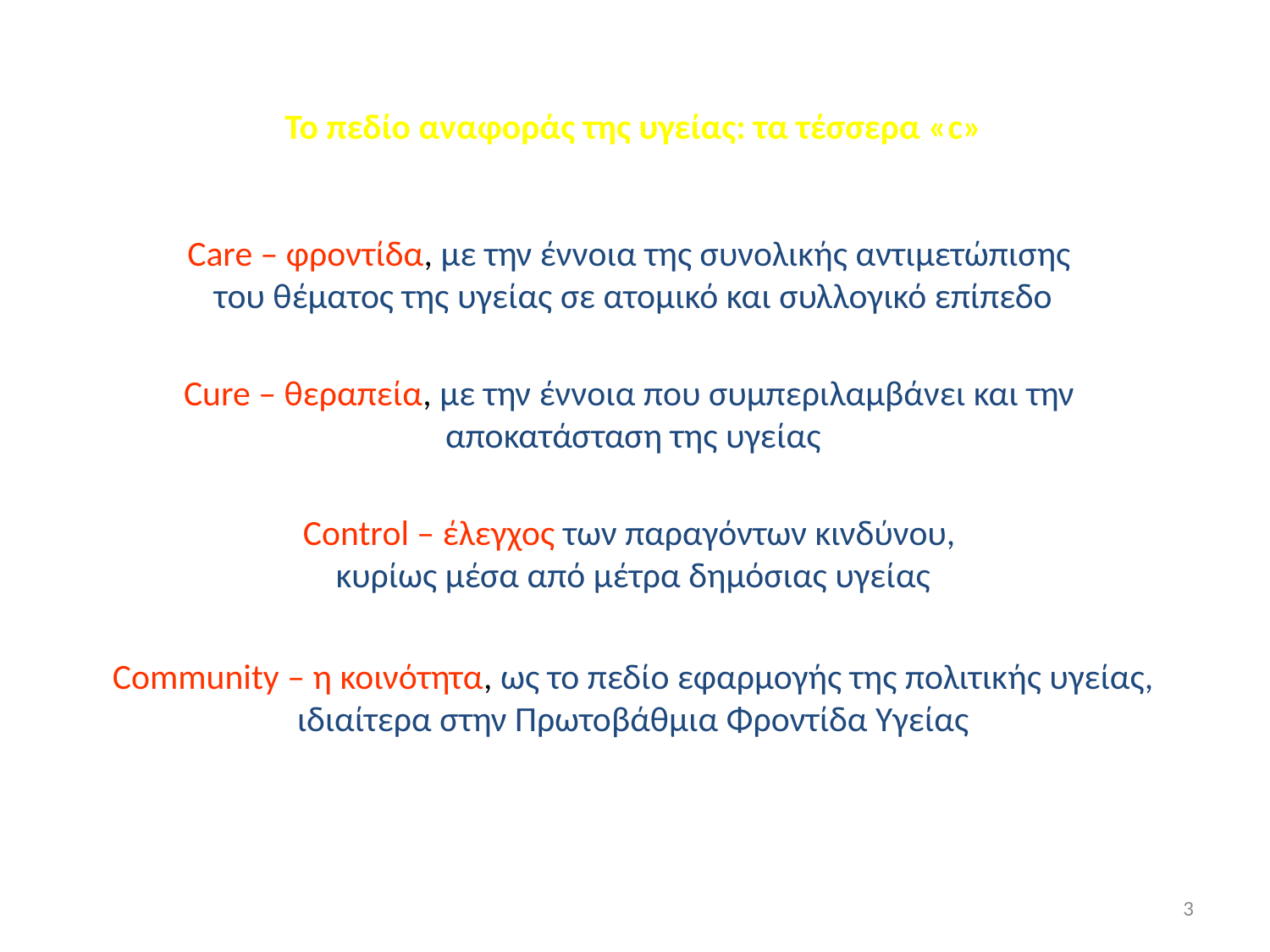

Το πεδίο αναφοράς της υγείας: τα τέσσερα «c»

Care – φροντίδα, με την έννοια της συνολικής αντιμετώπισης
του θέματος της υγείας σε ατομικό και συλλογικό επίπεδο

Cure – θεραπεία, με την έννοια που συμπεριλαμβάνει και την
αποκατάσταση της υγείας

Control – έλεγχος των παραγόντων κινδύνου,
κυρίως μέσα από μέτρα δημόσιας υγείας

Community – η κοινότητα, ως το πεδίο εφαρμογής της πολιτικής υγείας, ιδιαίτερα στην Πρωτοβάθμια Φροντίδα Υγείας

3